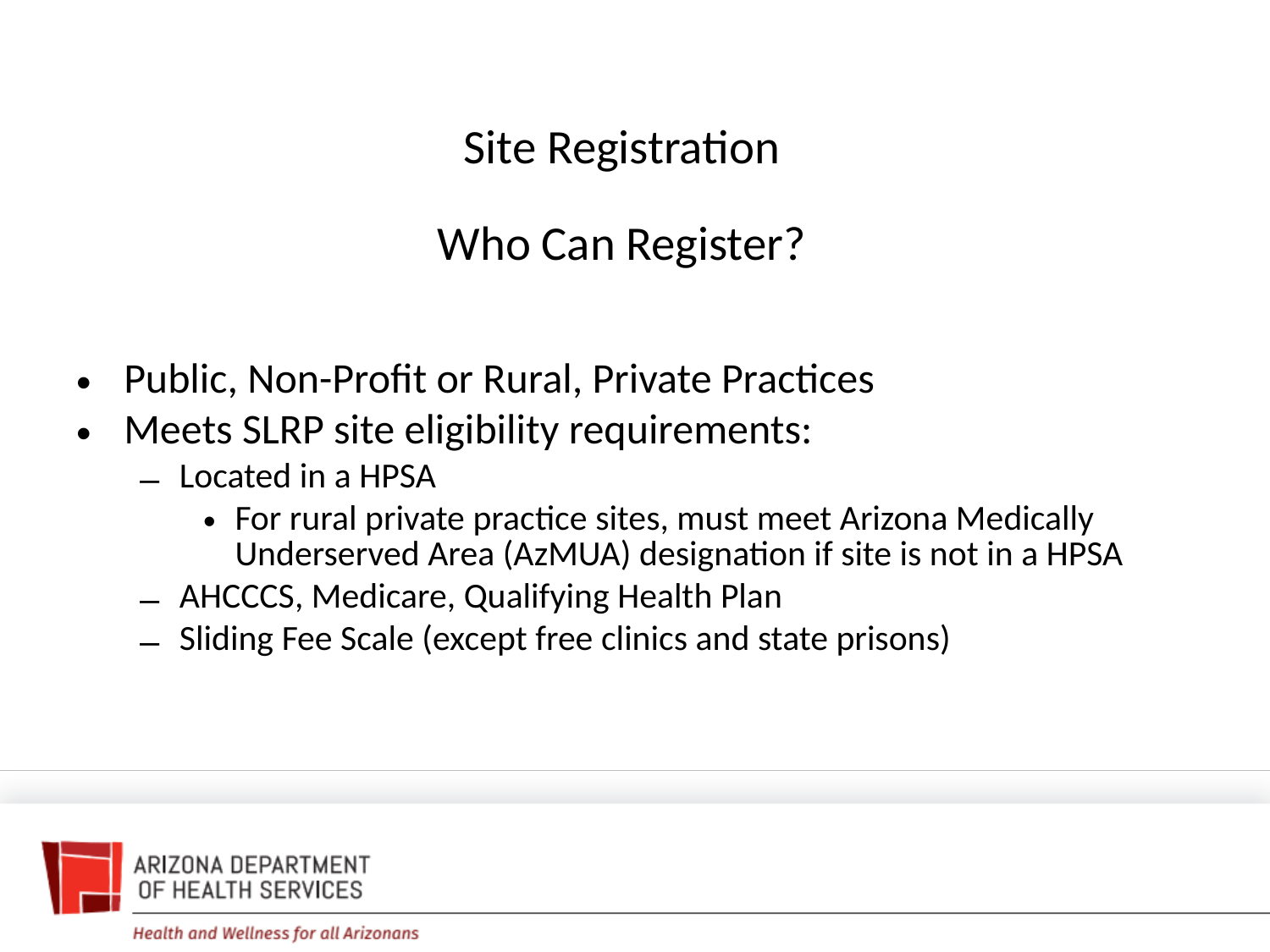

# Site Registration Who Can Register?

Public, Non-Profit or Rural, Private Practices
Meets SLRP site eligibility requirements:
Located in a HPSA
For rural private practice sites, must meet Arizona Medically Underserved Area (AzMUA) designation if site is not in a HPSA
AHCCCS, Medicare, Qualifying Health Plan
Sliding Fee Scale (except free clinics and state prisons)